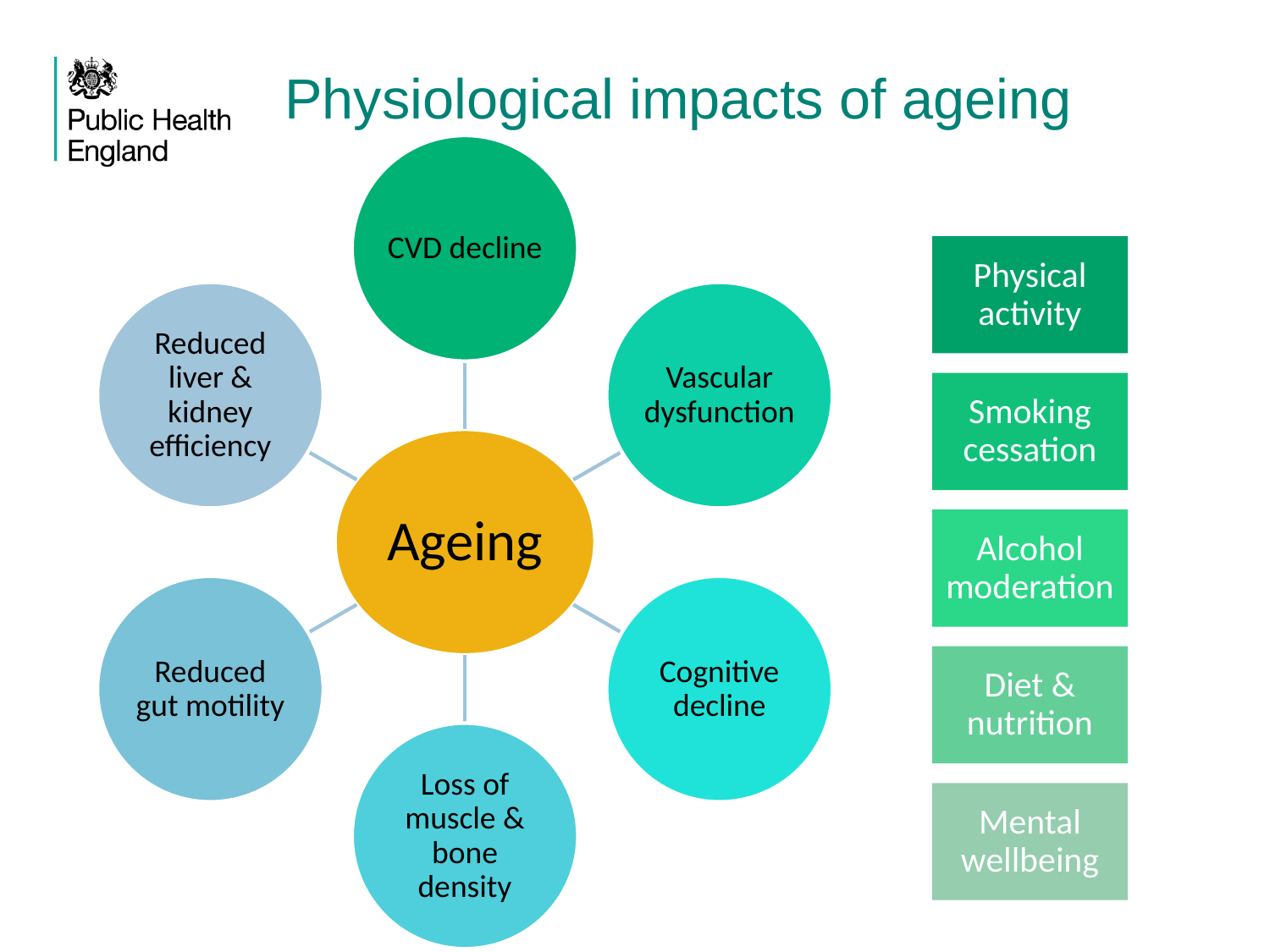

# Physiological impacts of ageing
Ageing

CVD decline

Vascular dysfunction

Cognitive decline

Loss of muscle & bone density

Reduced gut motility

Reduced liver & kidney efficiency
Physical activity
Smoking cessation
Alcohol moderation
Diet & nutrition
Mental wellbeing
  26